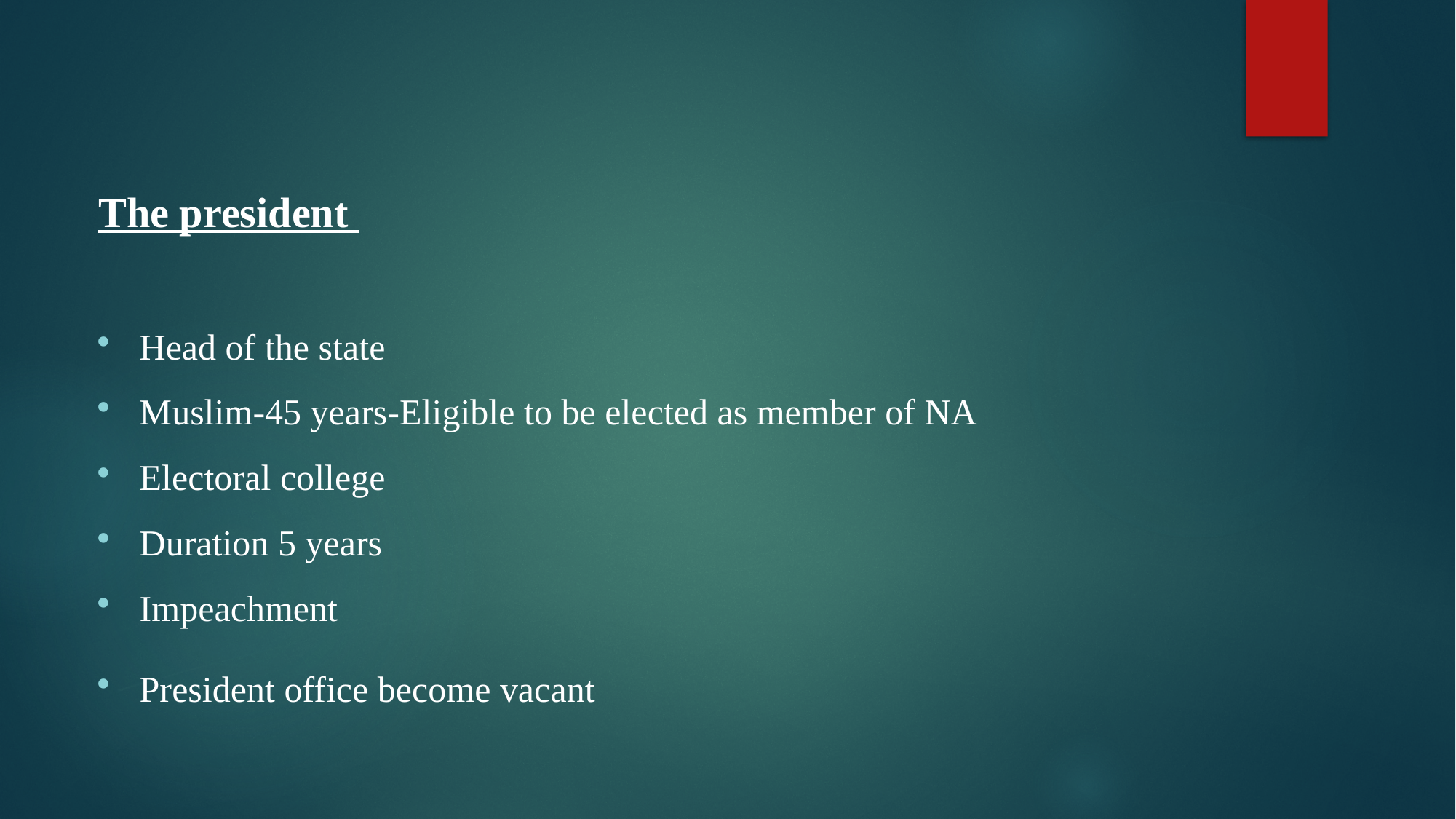

The president

Head of the state
Muslim-45 years-Eligible to be elected as member of NA
Electoral college
Duration 5 years
Impeachment
President office become vacant